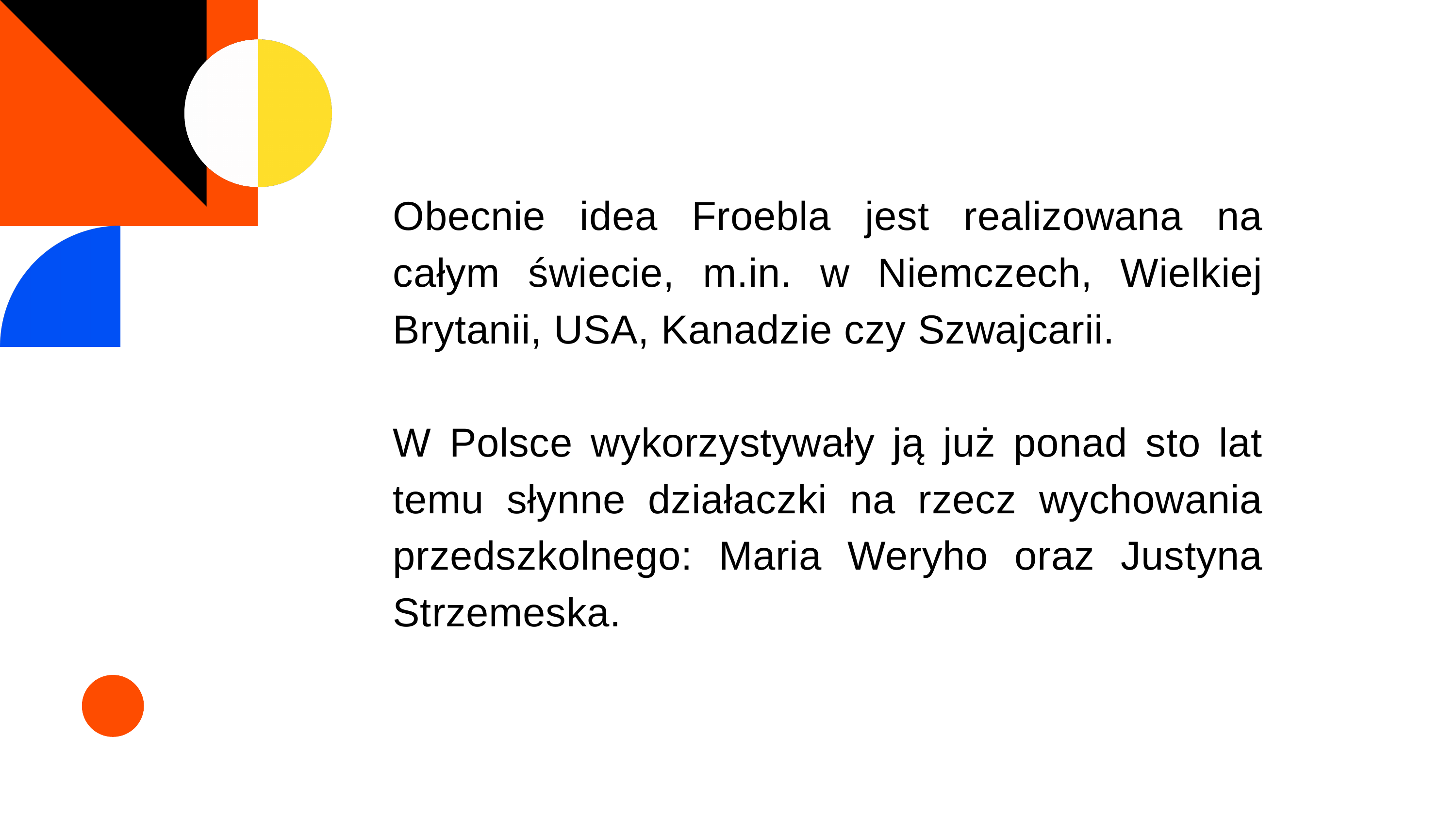

Obecnie idea Froebla jest realizowana na całym świecie, m.in. w Niemczech, Wielkiej Brytanii, USA, Kanadzie czy Szwajcarii.

W Polsce wykorzystywały ją już ponad sto lat temu słynne działaczki na rzecz wychowania przedszkolnego: Maria Weryho oraz Justyna Strzemeska.